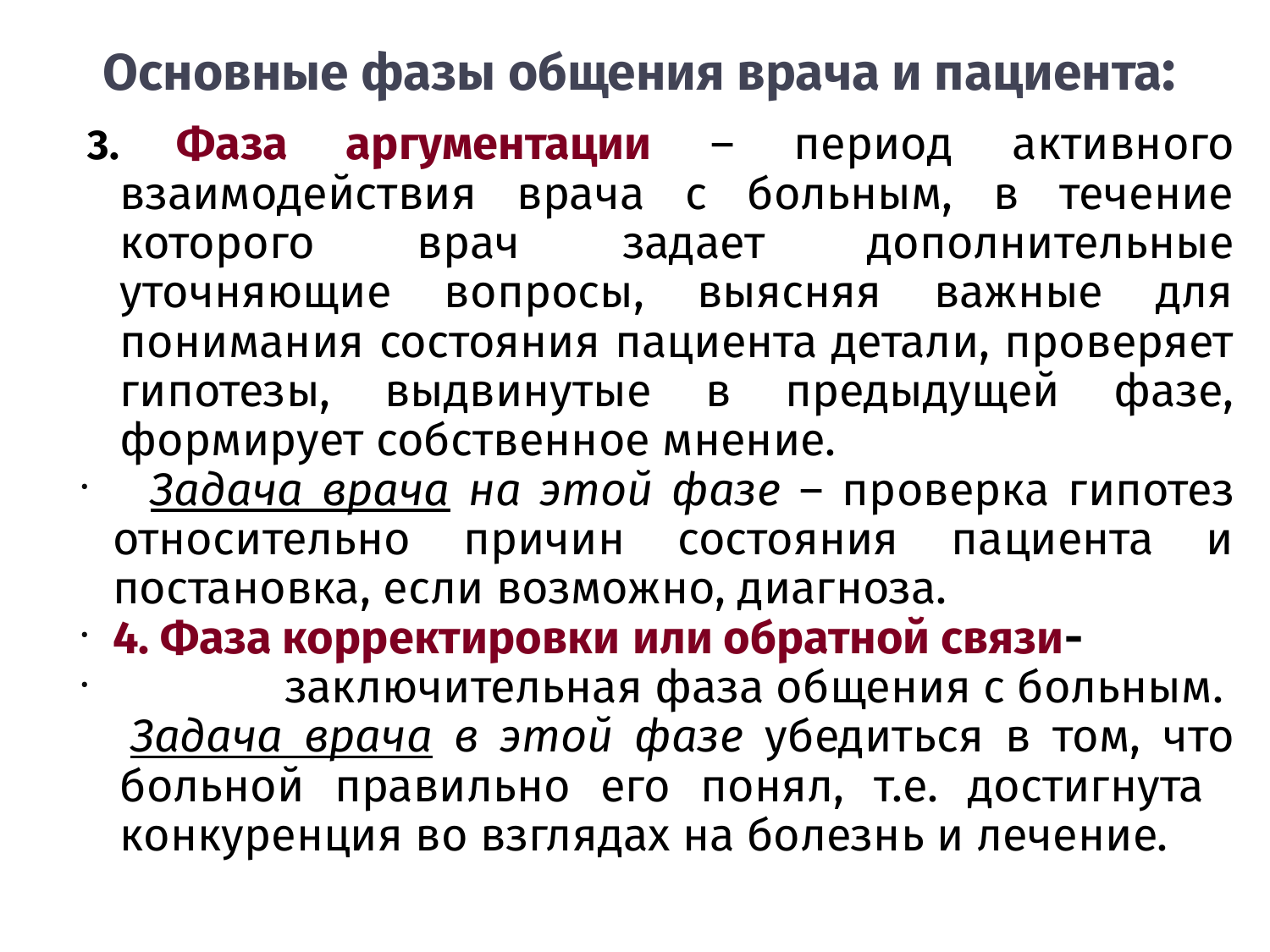

Основные фазы общения врача и пациента:
3. Фаза аргументации – период активного взаимодействия врача с больным, в течение которого врач задает дополнительные уточняющие вопросы, выясняя важные для понимания состояния пациента детали, проверяет гипотезы, выдвинутые в предыдущей фазе, формирует собственное мнение.
  Задача врача на этой фазе – проверка гипотез относительно причин состояния пациента и постановка, если возможно, диагноза.
4. Фаза корректировки или обратной связи-
              заключительная фаза общения с больным.
  Задача врача в этой фазе убедиться в том, что больной правильно его понял, т.е. достигнута  конкуренция во взглядах на болезнь и лечение.